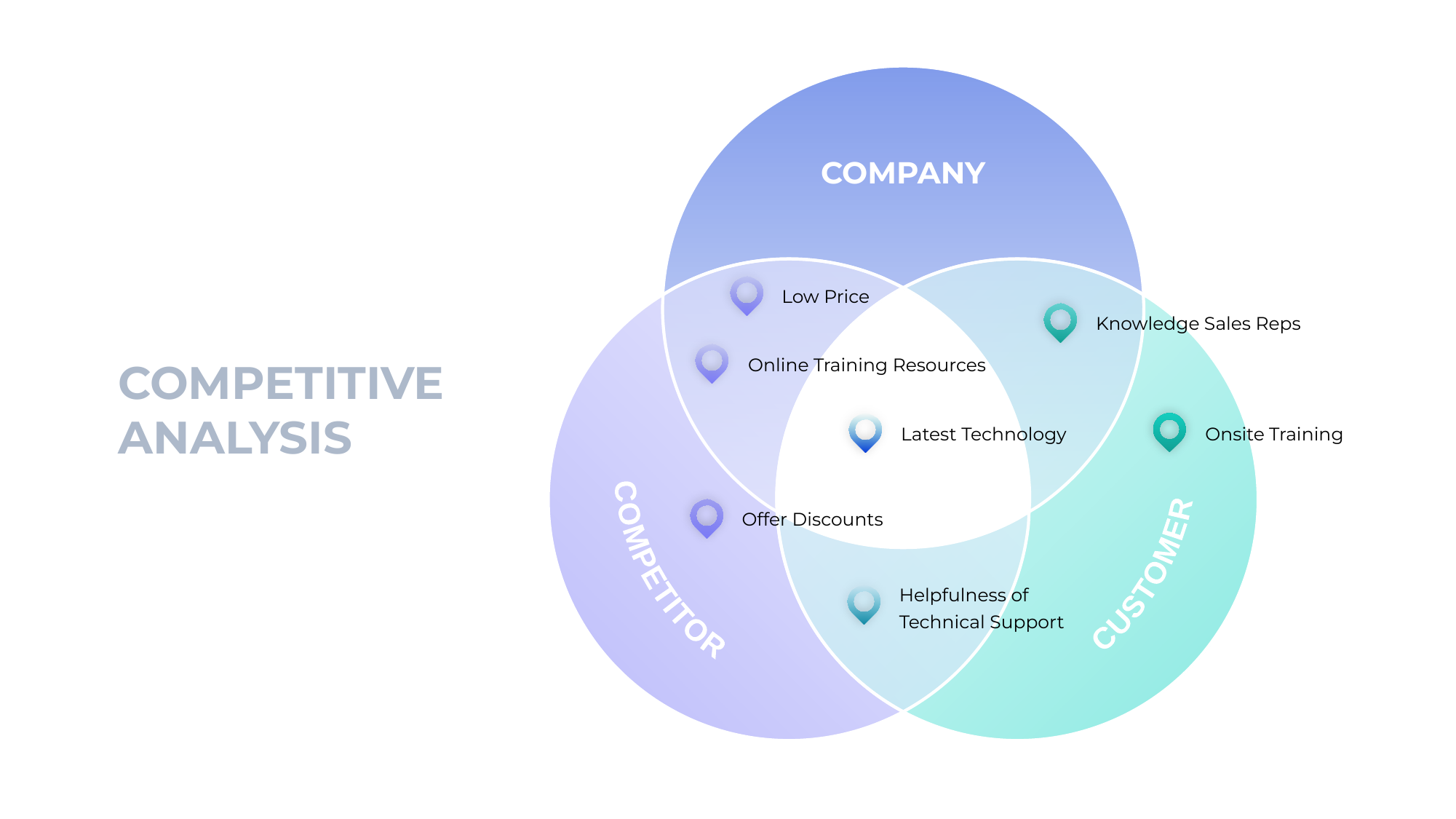

COMPANY

Low Price

Knowledge Sales Reps
COMPETITOR
CUSTOMER

Online Training Resources

Latest Technology

Onsite Training

Offer Discounts
Helpfulness of
Technical Support

COMPETITIVE ANALYSIS